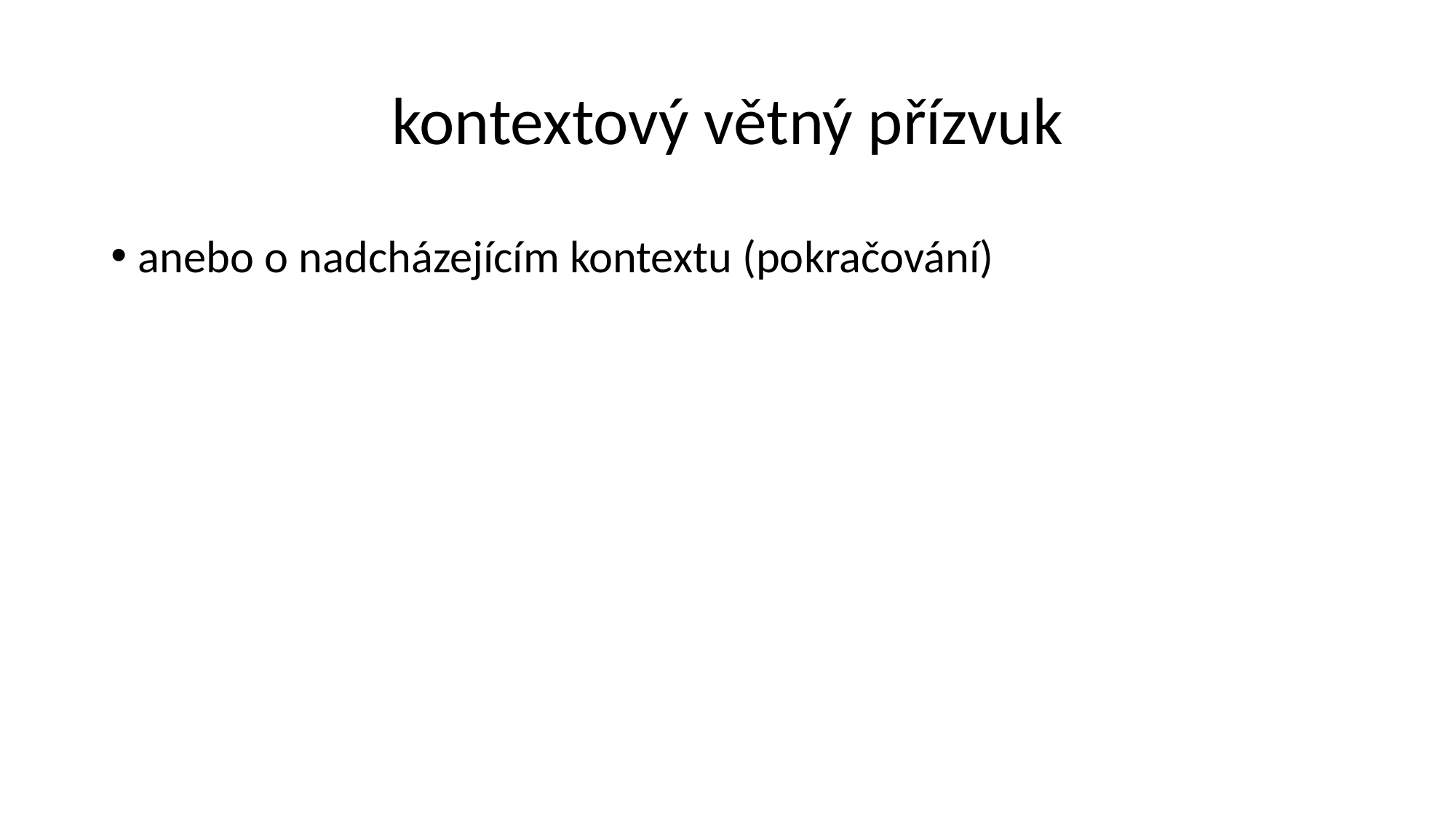

# kontextový větný přízvuk
anebo o nadcházejícím kontextu (pokračování)